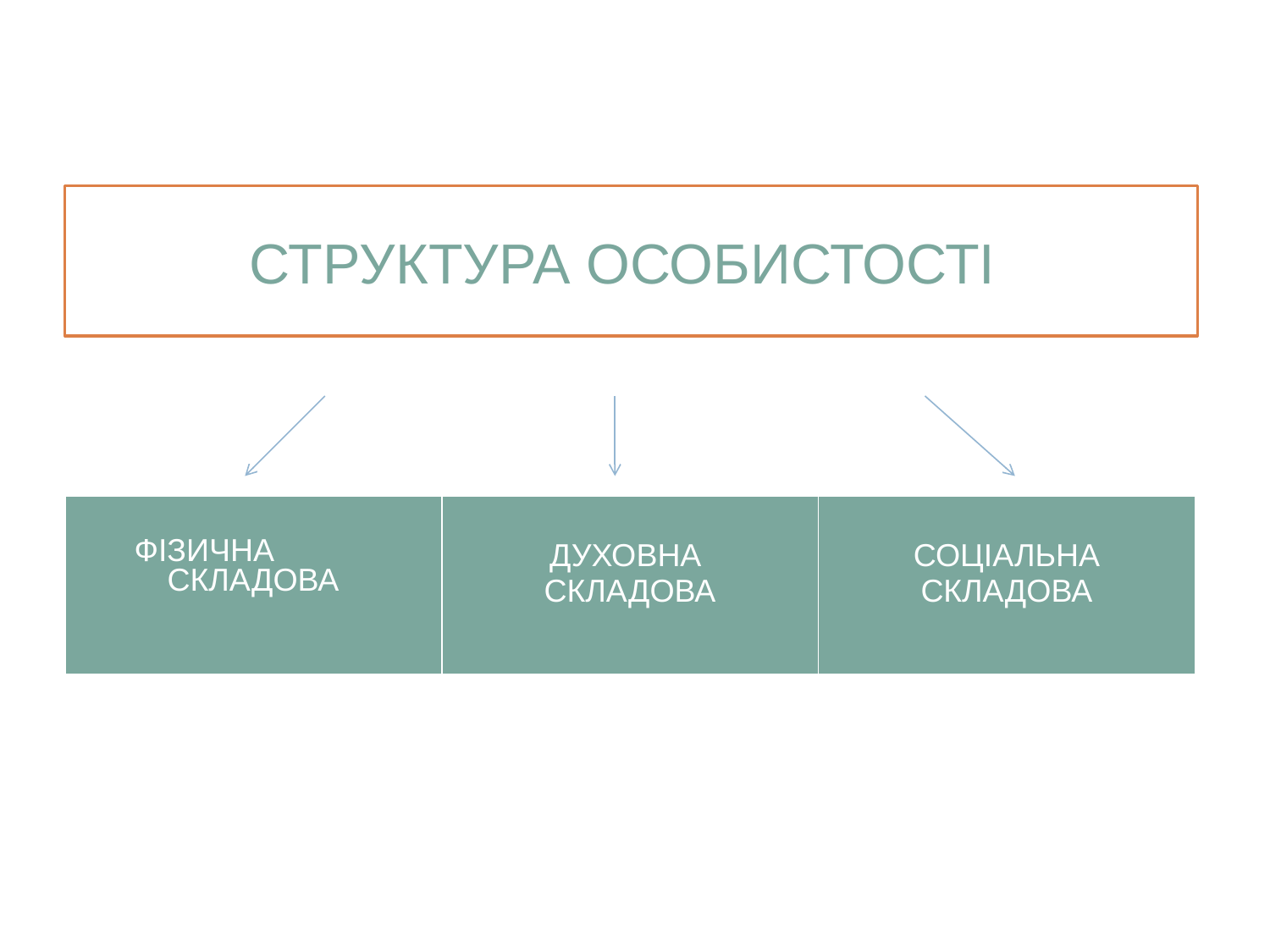

# СТРУКТУРА ОСОБИСТОСТІ
| ФІЗИЧНА СКЛАДОВА | ДУХОВНА СКЛАДОВА | СОЦІАЛЬНА СКЛАДОВА |
| --- | --- | --- |